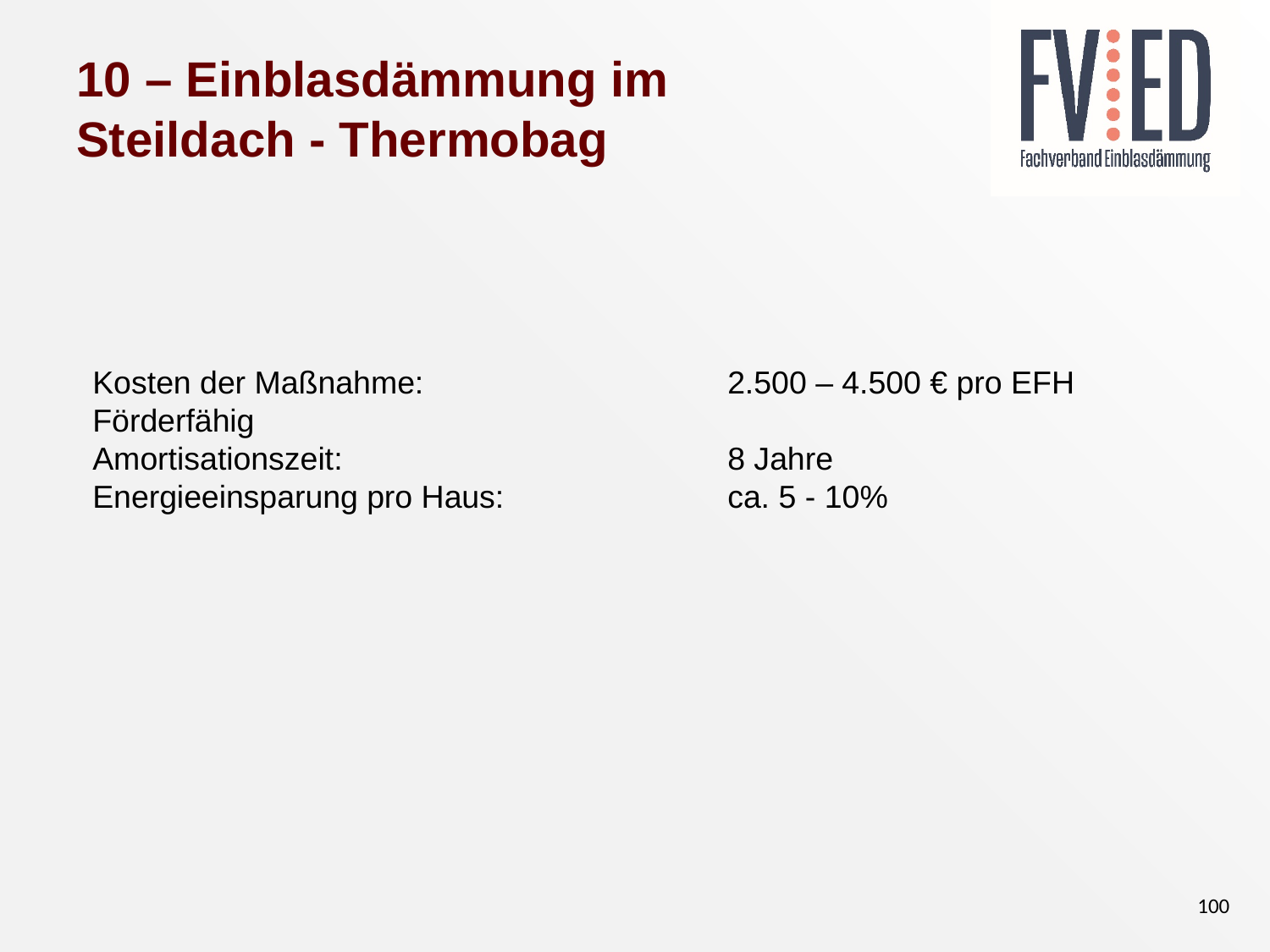

# 10 – Einblasdämmung im Steildach - Thermobag
Kosten der Maßnahme: 			2.500 – 4.500 € pro EFH
Förderfähig
Amortisationszeit: 			8 Jahre
Energieeinsparung pro Haus: 		ca. 5 - 10%